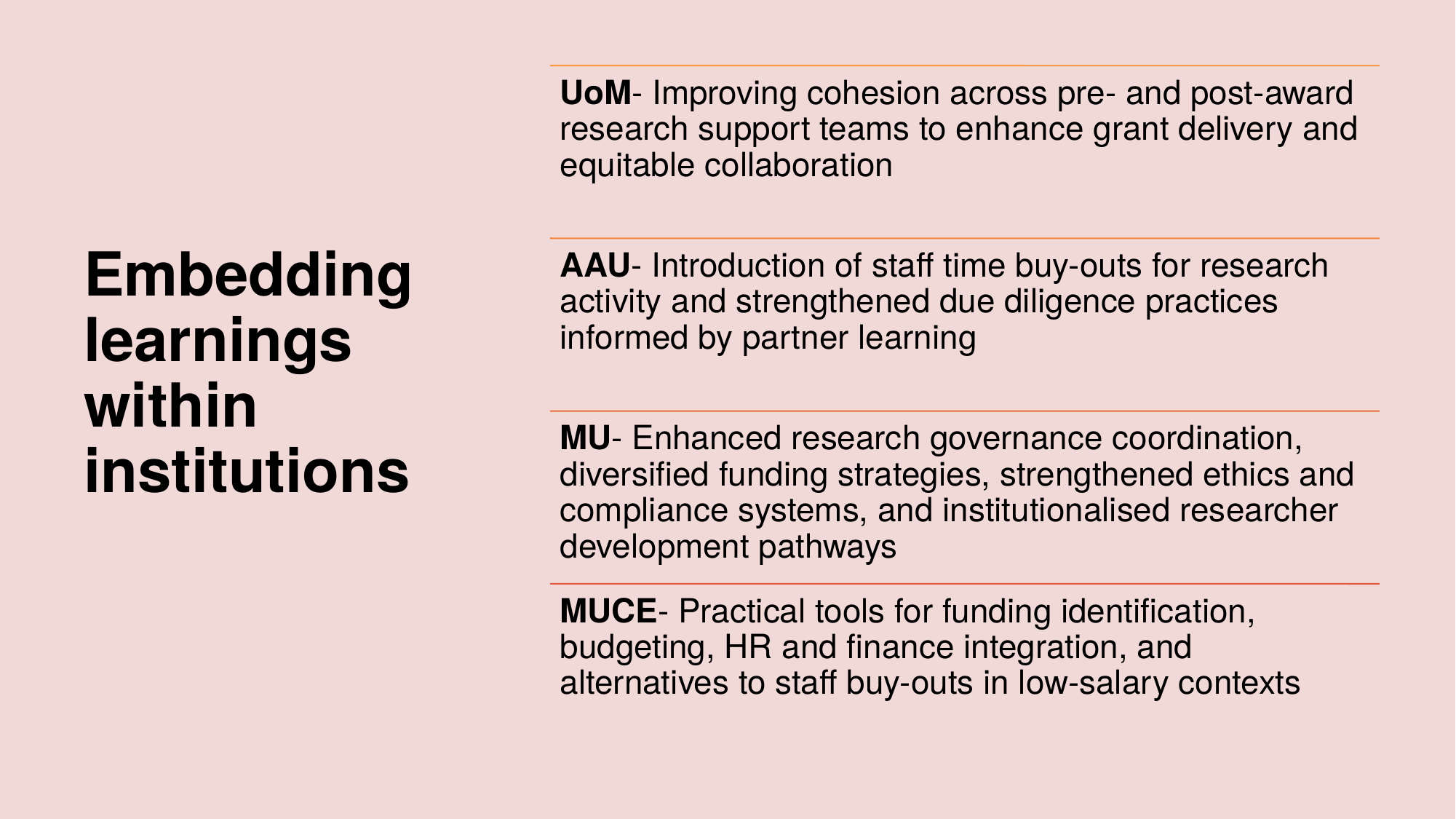

# Embedding learnings within institutions
UoM- Improving cohesion across pre- and post-award research support teams to enhance grant delivery and equitable collaboration
AAU- Introduction of staff time buy-outs for research activity and strengthened due diligence practices informed by partner learning
MU- Enhanced research governance coordination, diversified funding strategies, strengthened ethics and compliance systems, and institutionalised researcher development pathways
MUCE- Practical tools for funding identification, budgeting, HR and finance integration, and alternatives to staff buy-outs in low-salary contexts